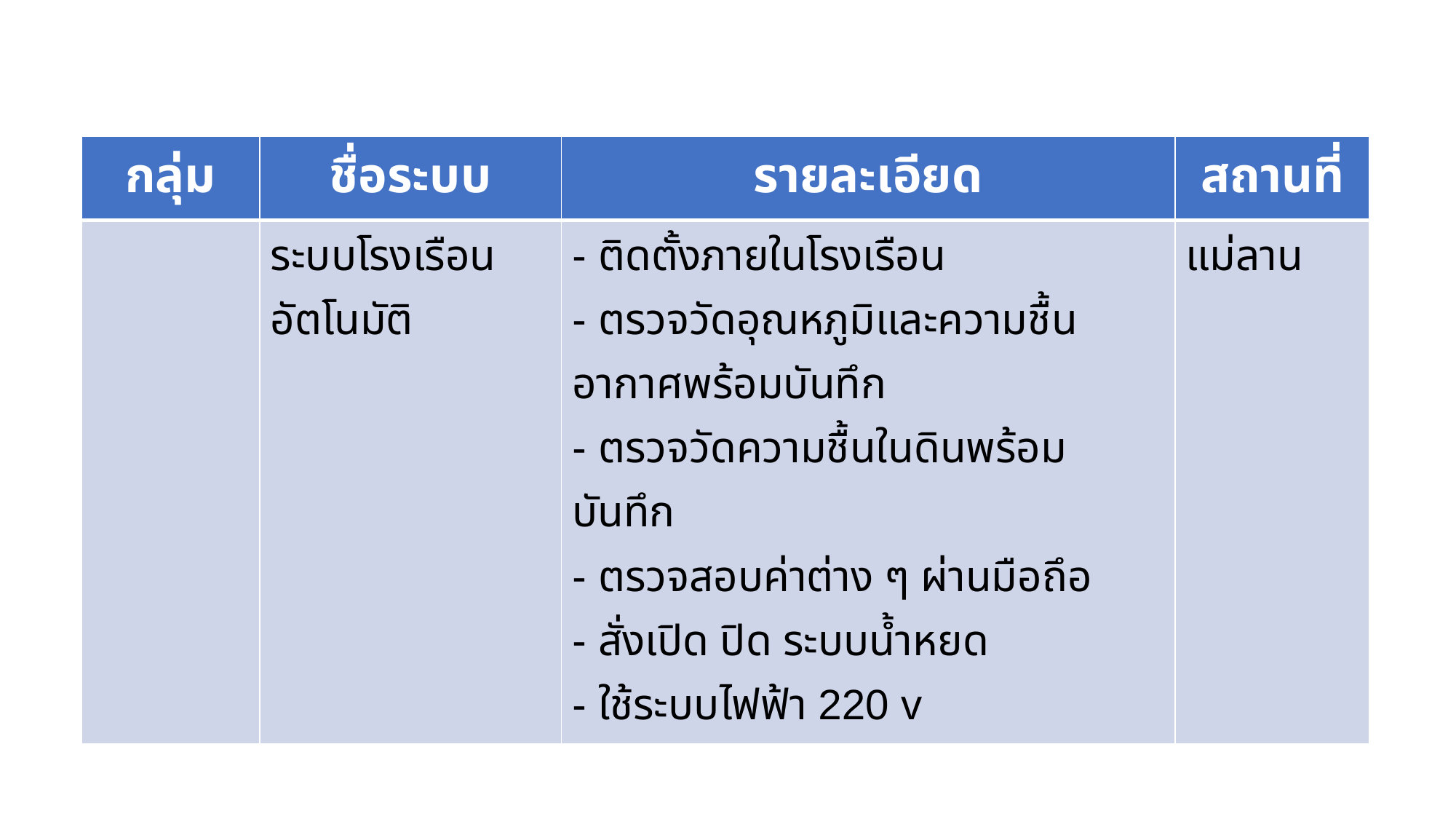

| กลุ่ม | ชื่อระบบ | รายละเอียด | สถานที่ |
| --- | --- | --- | --- |
|  | ระบบโรงเรือนอัตโนมัติ | - ติดตั้งภายในโรงเรือน - ตรวจวัดอุณหภูมิและความชื้นอากาศพร้อมบันทึก - ตรวจวัดความชื้นในดินพร้อมบันทึก - ตรวจสอบค่าต่าง ๆ ผ่านมือถึอ - สั่งเปิด ปิด ระบบน้ำหยด - ใช้ระบบไฟฟ้า 220 v | แม่ลาน |